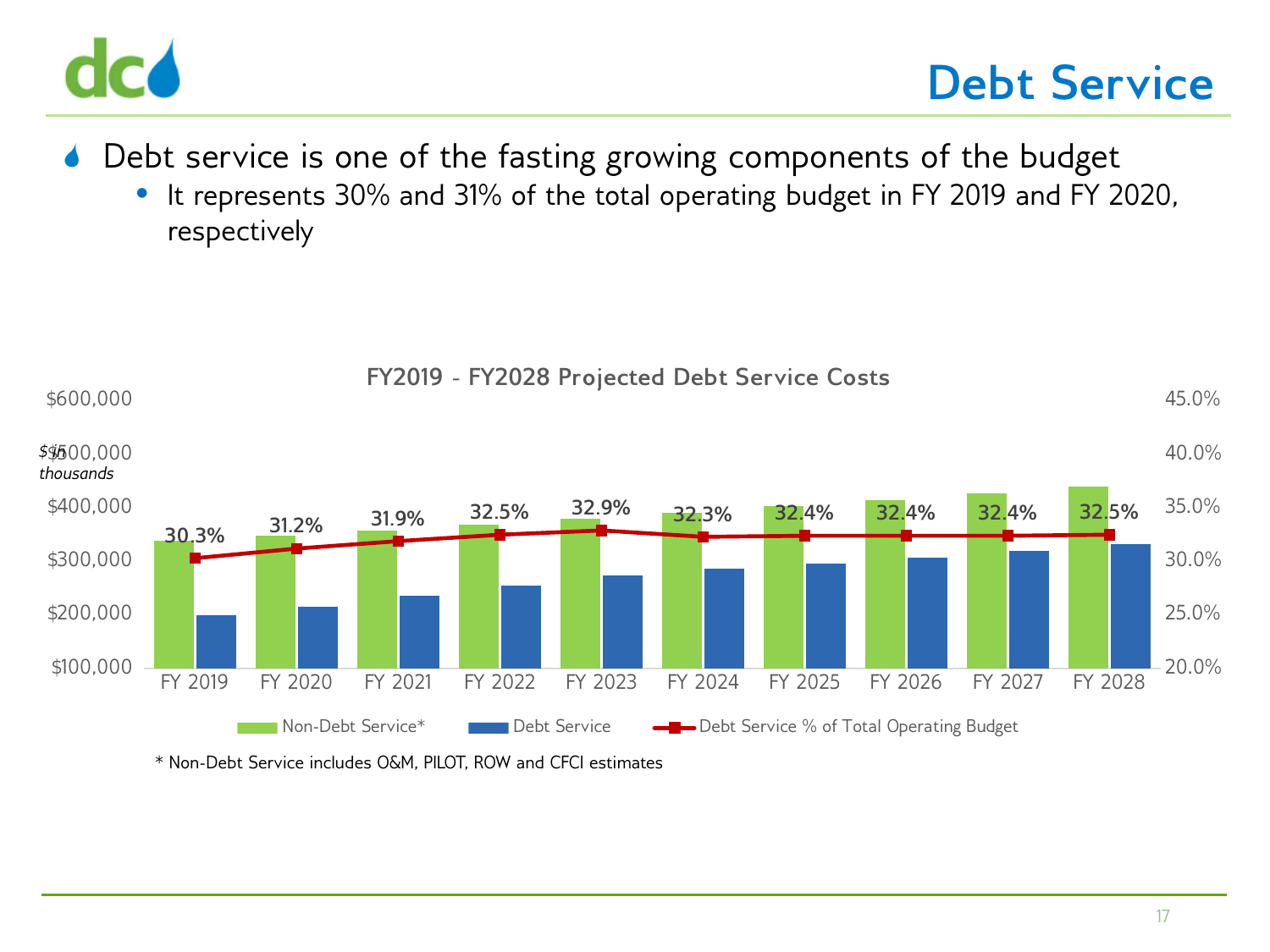

Debt Service
Debt service is one of the fasting growing components of the budget
It represents 30% and 31% of the total operating budget in FY 2019 and FY 2020, respectively

### Chart: FY2019 - FY2028 Projected Debt Service Costs

| Category | Non-Debt Service* | Debt Service | Debt Service % of Total Operating Budget |
|---|---|---|---|
| FY 2019 | 338498.706 | 198754.096 | 0.303 |
| FY 2020 | 347880.74 | 215339.938 | 0.312 |
| FY 2021 | 358264.355 | 235488.342 | 0.319 |
| FY 2022 | 368966.872 | 254296.546 | 0.325 |
| FY 2023 | 379998.224 | 273038.425 | 0.329 |
| FY 2024 | 391368.652 | 286142.51 | 0.323 |
| FY 2025 | 403088.727 | 295991.883 | 0.324 |
| FY 2026 | 415169.351 | 307149.461 | 0.324 |
| FY 2027 | 427621.773 | 319443.676 | 0.324 |
| FY 2028 | 440457.594 | 332088.048 | 0.325 |
$ in thousands
* Non-Debt Service includes O&M, PILOT, ROW and CFCI estimates
17